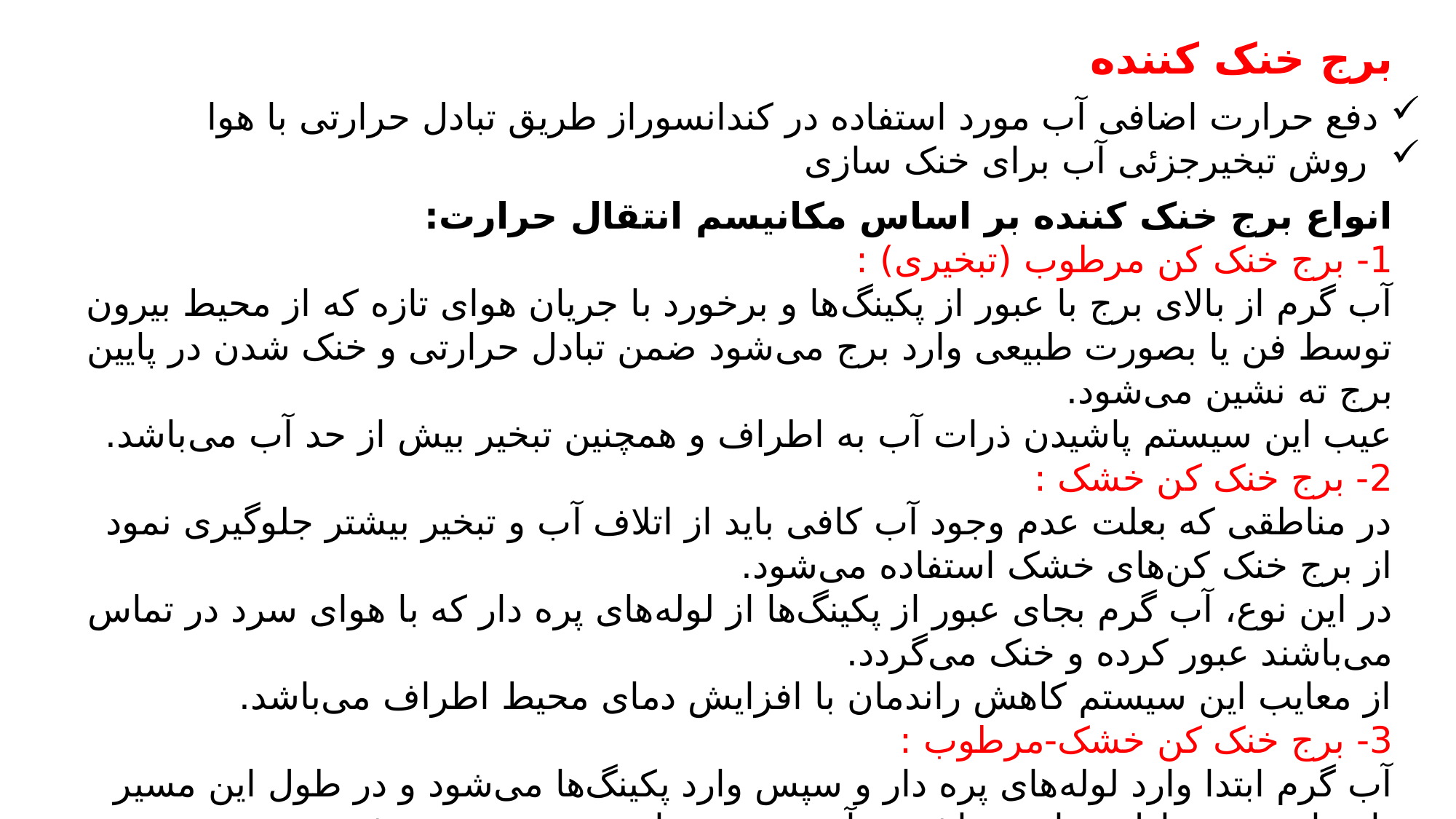

برج خنک کننده
دفع حرارت اضافی آب مورد استفاده در کندانسوراز طریق تبادل حرارتی با هوا
 روش تبخیرجزئی آب برای خنک سازی
انواع برج خنک کننده بر اساس مکانیسم انتقال حرارت:
1- برج خنک کن مرطوب (تبخیری) :
آب گرم از بالای برج با عبور از پکینگ‌ها و برخورد با جریان هوای تازه که از محیط بیرون توسط فن یا بصورت طبیعی وارد برج می‌شود ضمن تبادل حرارتی و خنک شدن در پایین برج ته ‌نشین می‌شود.
عیب این سیستم پاشیدن ذرات آب به اطراف و همچنین تبخیر بیش از حد آب می‌باشد.
2- برج خنک کن خشک :
در مناطقی که بعلت عدم وجود آب کافی باید از اتلاف آب و تبخیر بیشتر جلوگیری نمود از برج خنک کن‌های خشک استفاده می‌شود.
در این نوع، آب گرم بجای عبور از پکینگ‌ها از لوله‌های پره دار که با هوای سرد در تماس می‌باشند عبور کرده و خنک می‌گردد.
از معایب این سیستم کاهش راندمان با افزایش دمای محیط اطراف می‌باشد.
3- برج خنک کن خشک-مرطوب :
آب گرم ابتدا وارد لوله‌های پره دار و سپس وارد پکینگ‌ها می‌شود و در طول این مسیر با هوای سرد تبادل حرارتی داشته و آب سرد در پایین برج جمع می شود.